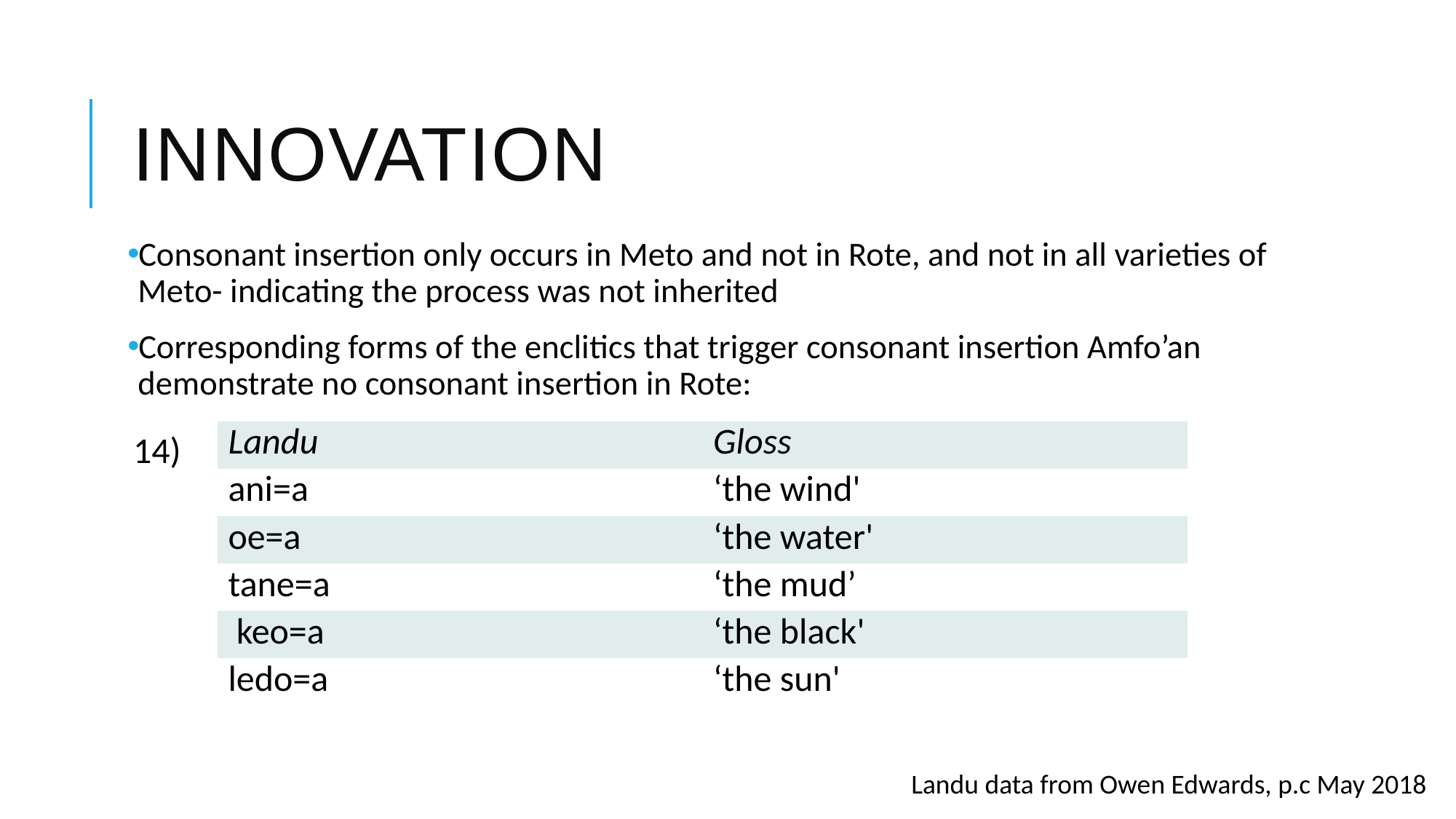

# Innovation
Consonant insertion only occurs in Meto and not in Rote, and not in all varieties of Meto- indicating the process was not inherited
Corresponding forms of the enclitics that trigger consonant insertion Amfo’an demonstrate no consonant insertion in Rote:
14)
| Landu | Gloss |
| --- | --- |
| ani=a | ‘the wind' |
| oe=a | ‘the water' |
| tane=a | ‘the mud’ |
| keo=a | ‘the black' |
| ledo=a | ‘the sun' |
Landu data from Owen Edwards, p.c May 2018